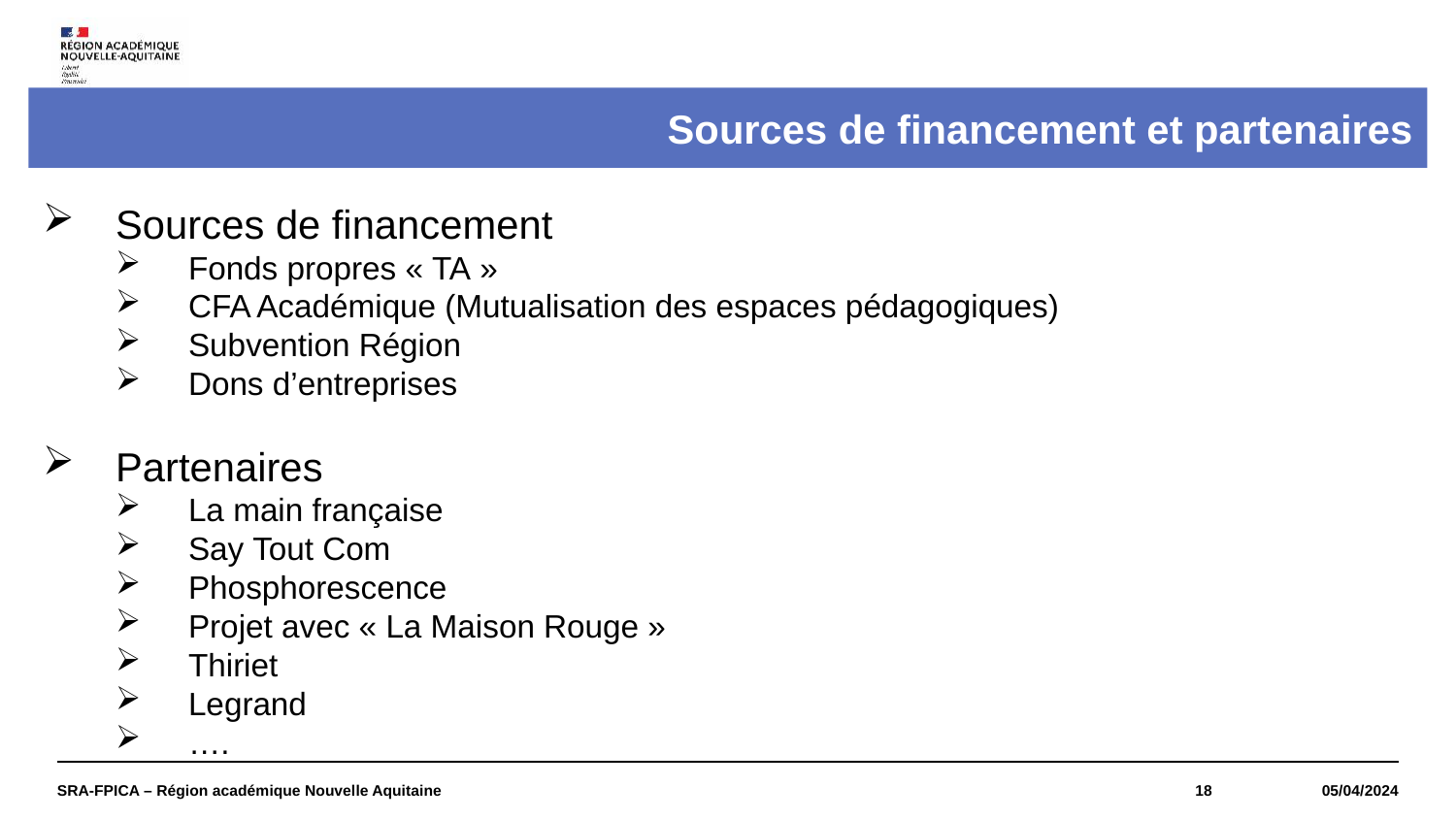

Sources de financement et partenaires
Sources de financement
Fonds propres « TA »
CFA Académique (Mutualisation des espaces pédagogiques)
Subvention Région
Dons d’entreprises

Partenaires
La main française
Say Tout Com
Phosphorescence
Projet avec « La Maison Rouge »
Thiriet
Legrand
….

SRA-FPICA – Région académique Nouvelle Aquitaine
18
05/04/2024